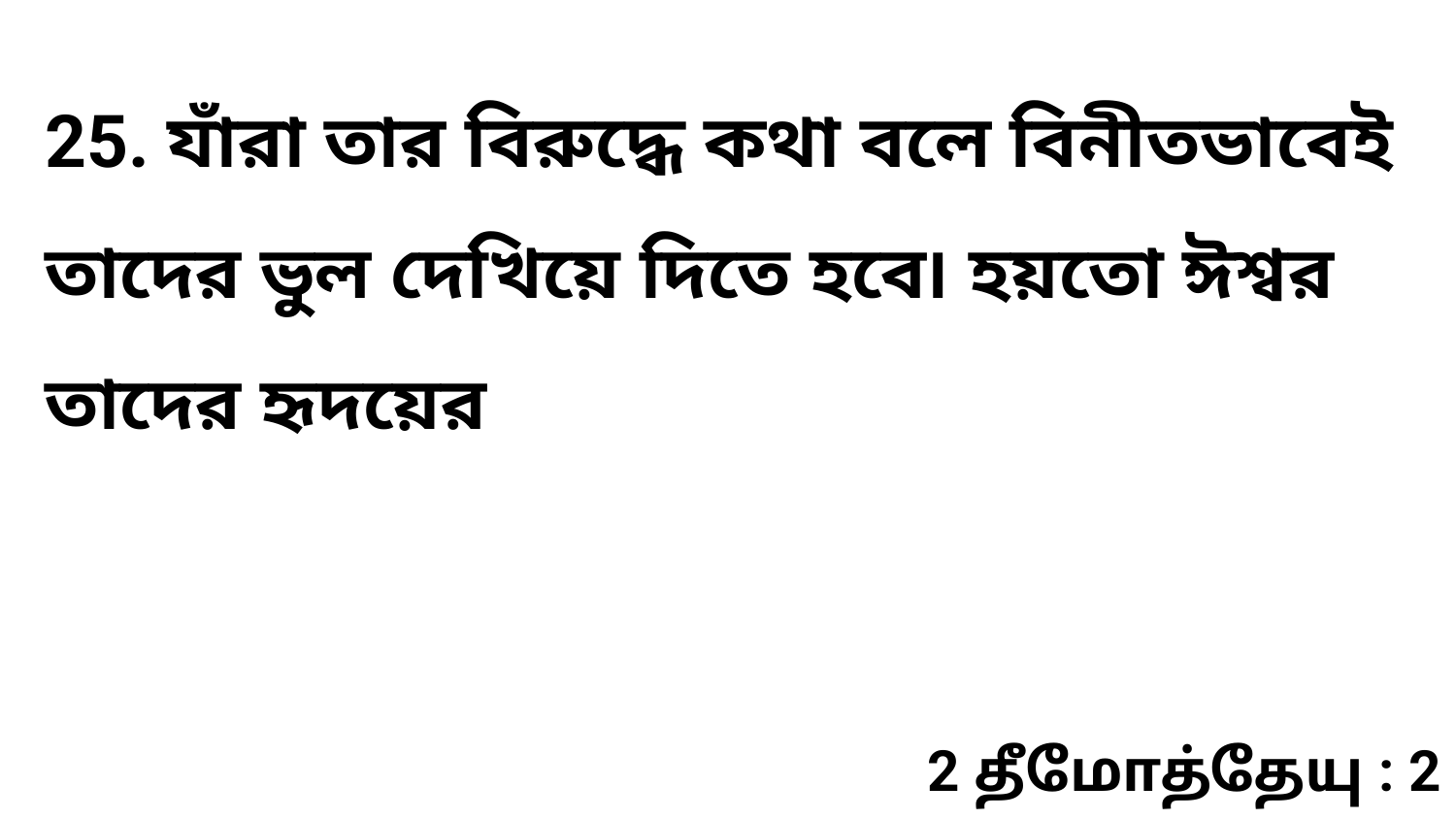

25. যাঁরা তার বিরুদ্ধে কথা বলে বিনীতভাবেই তাদের ভুল দেখিয়ে দিতে হবে৷ হয়তো ঈশ্বর তাদের হৃদয়ের
2 தீமோத்தேயு : 2